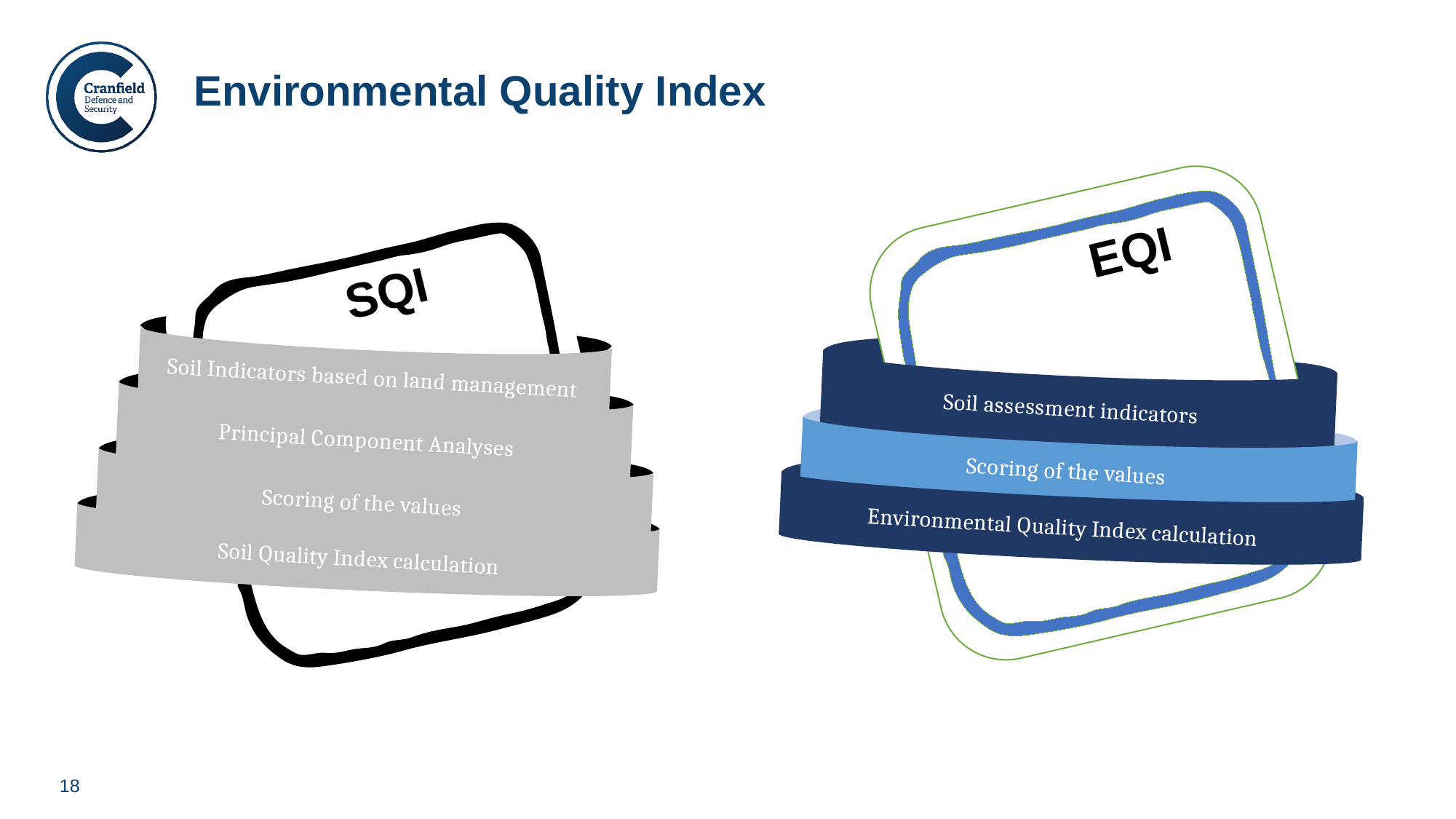

Environmental Quality Index

EQI

SQI

Soil Indicators based on land management

Soil assessment indicators

Principal Component Analyses

Scoring of the values

Scoring of the values

Environmental Quality Index calculation

Soil Quality Index calculation